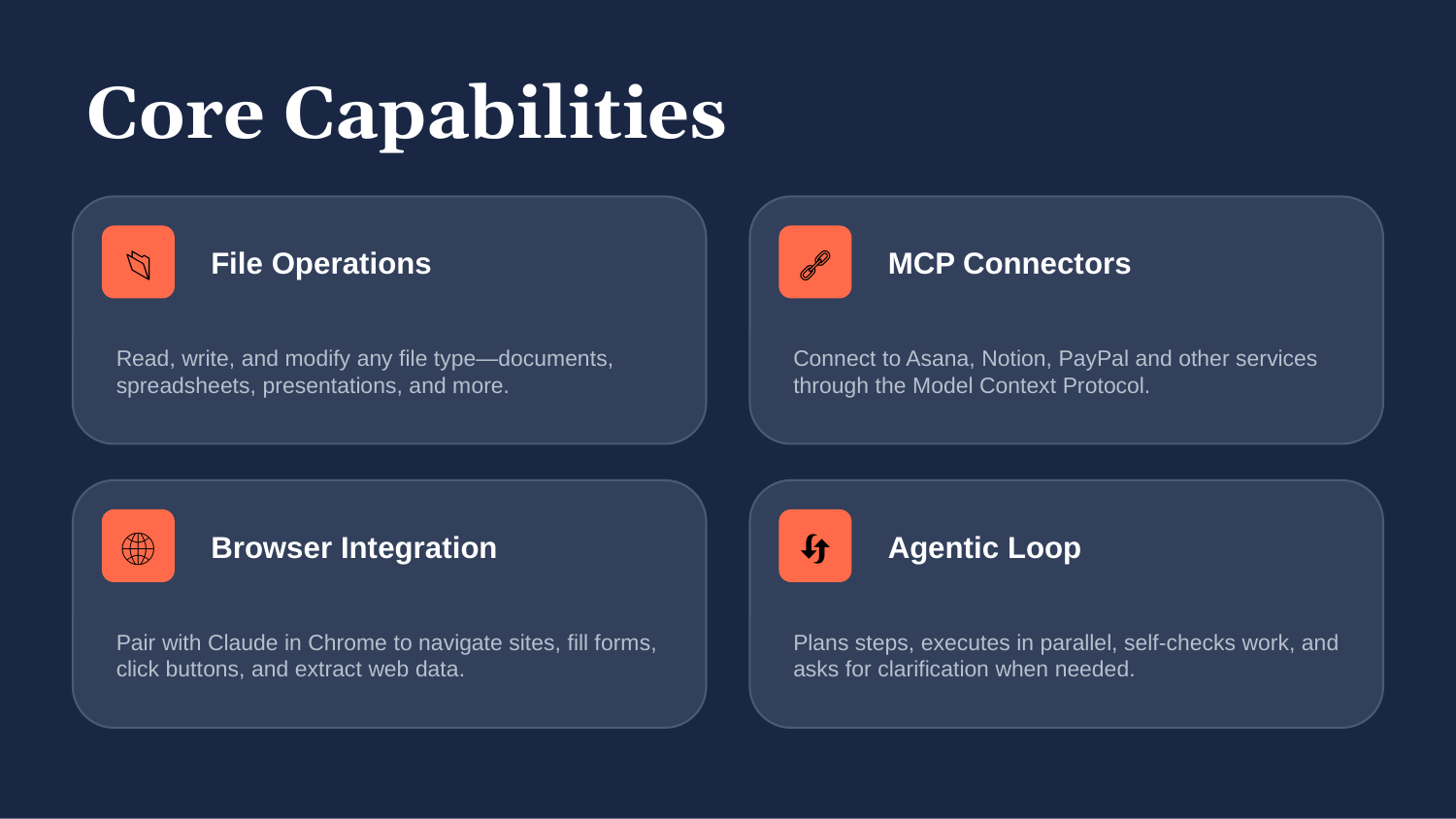

Core Capabilities

📂

🔗
File Operations
MCP Connectors
Read, write, and modify any file type—documents, spreadsheets, presentations, and more.
Connect to Asana, Notion, PayPal and other services through the Model Context Protocol.

🌐

🔄
Browser Integration
Agentic Loop
Pair with Claude in Chrome to navigate sites, fill forms, click buttons, and extract web data.
Plans steps, executes in parallel, self-checks work, and asks for clarification when needed.